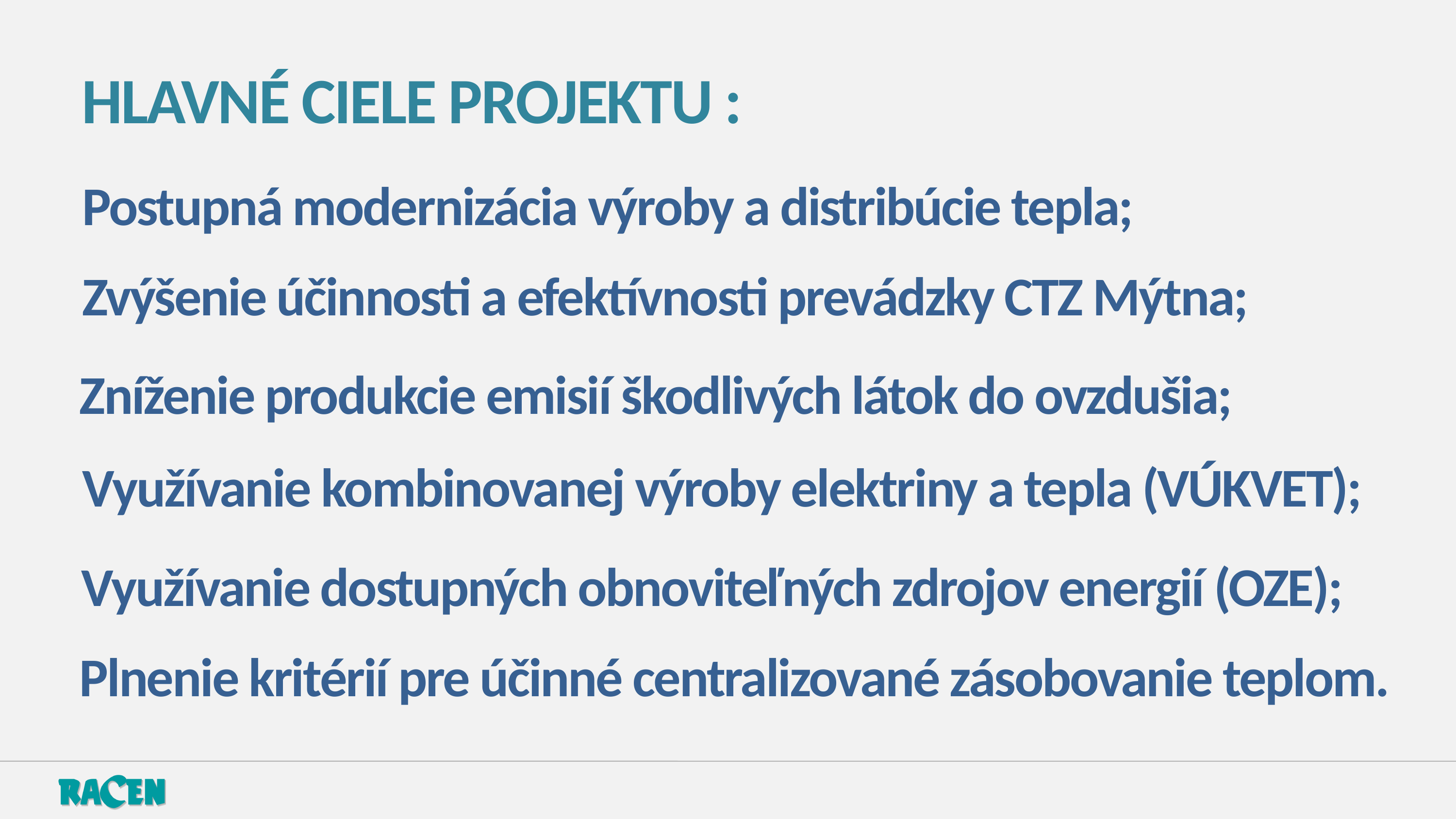

HLAVNÉ CIELE PROJEKTU :
Postupná modernizácia výroby a distribúcie tepla;
Zvýšenie účinnosti a efektívnosti prevádzky CTZ Mýtna;
Zníženie produkcie emisií škodlivých látok do ovzdušia;
Využívanie kombinovanej výroby elektriny a tepla (VÚKVET);
Využívanie dostupných obnoviteľných zdrojov energií (OZE);
Plnenie kritérií pre účinné centralizované zásobovanie teplom.